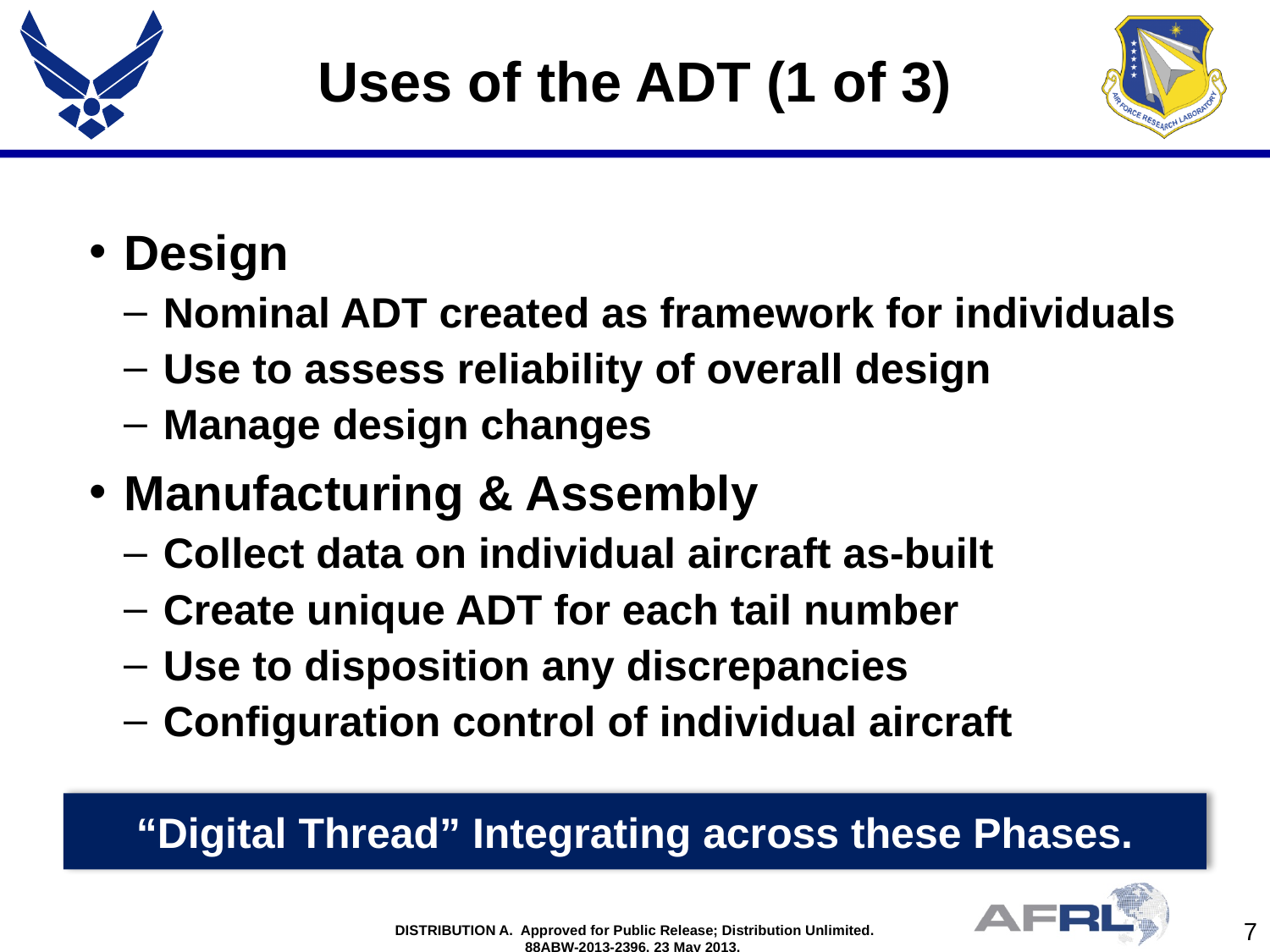

# Uses of the ADT (1 of 3)
Design
Nominal ADT created as framework for individuals
Use to assess reliability of overall design
Manage design changes
Manufacturing & Assembly
Collect data on individual aircraft as-built
Create unique ADT for each tail number
Use to disposition any discrepancies
Configuration control of individual aircraft
“Digital Thread” Integrating across these Phases.